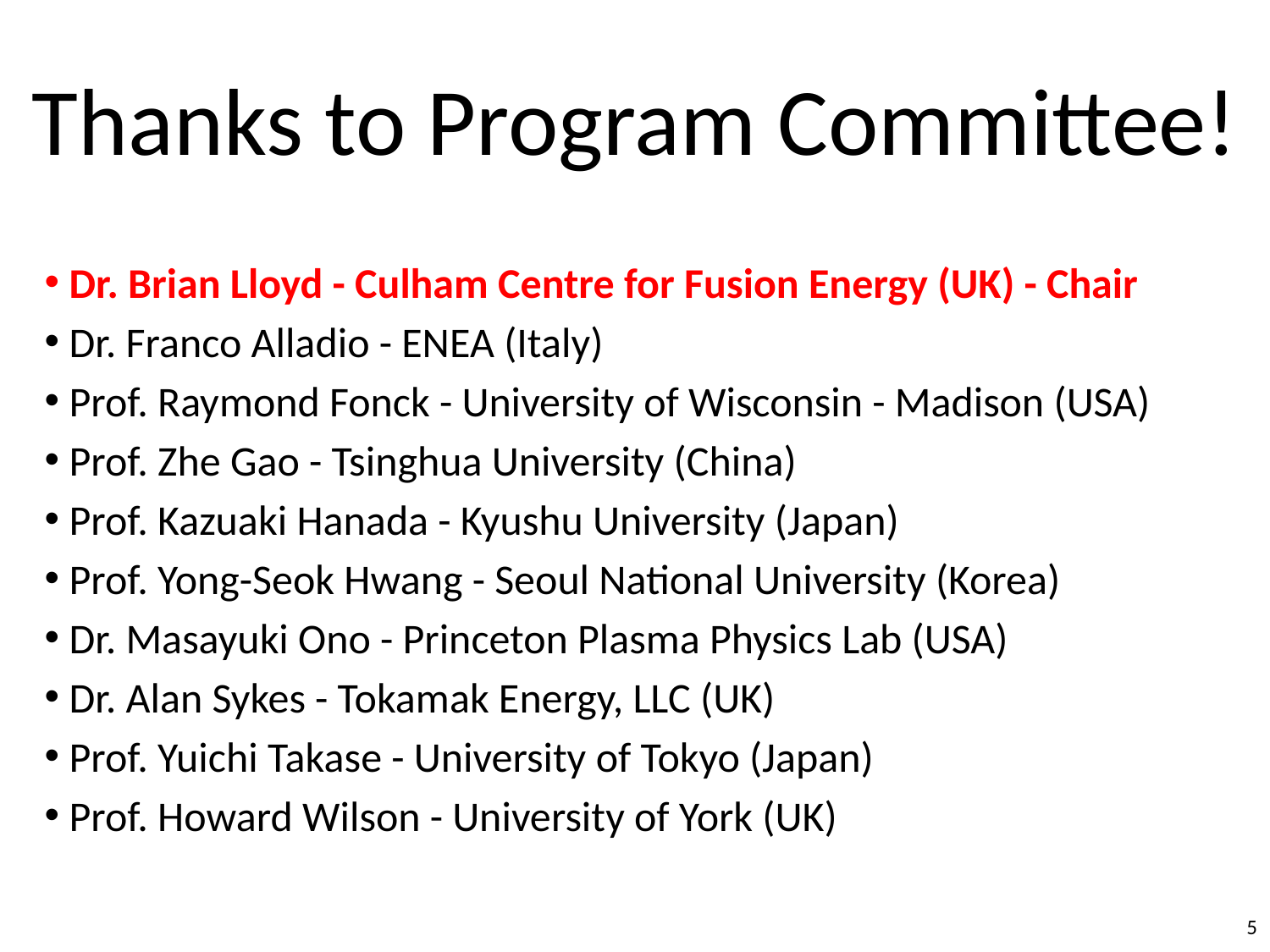

# Thanks to Program Committee!

Dr. Brian Lloyd - Culham Centre for Fusion Energy (UK) - Chair
Dr. Franco Alladio - ENEA (Italy)
Prof. Raymond Fonck - University of Wisconsin - Madison (USA)
Prof. Zhe Gao - Tsinghua University (China)
Prof. Kazuaki Hanada - Kyushu University (Japan)
Prof. Yong-Seok Hwang - Seoul National University (Korea)
Dr. Masayuki Ono - Princeton Plasma Physics Lab (USA)
Dr. Alan Sykes - Tokamak Energy, LLC (UK)
Prof. Yuichi Takase - University of Tokyo (Japan)
Prof. Howard Wilson - University of York (UK)
5